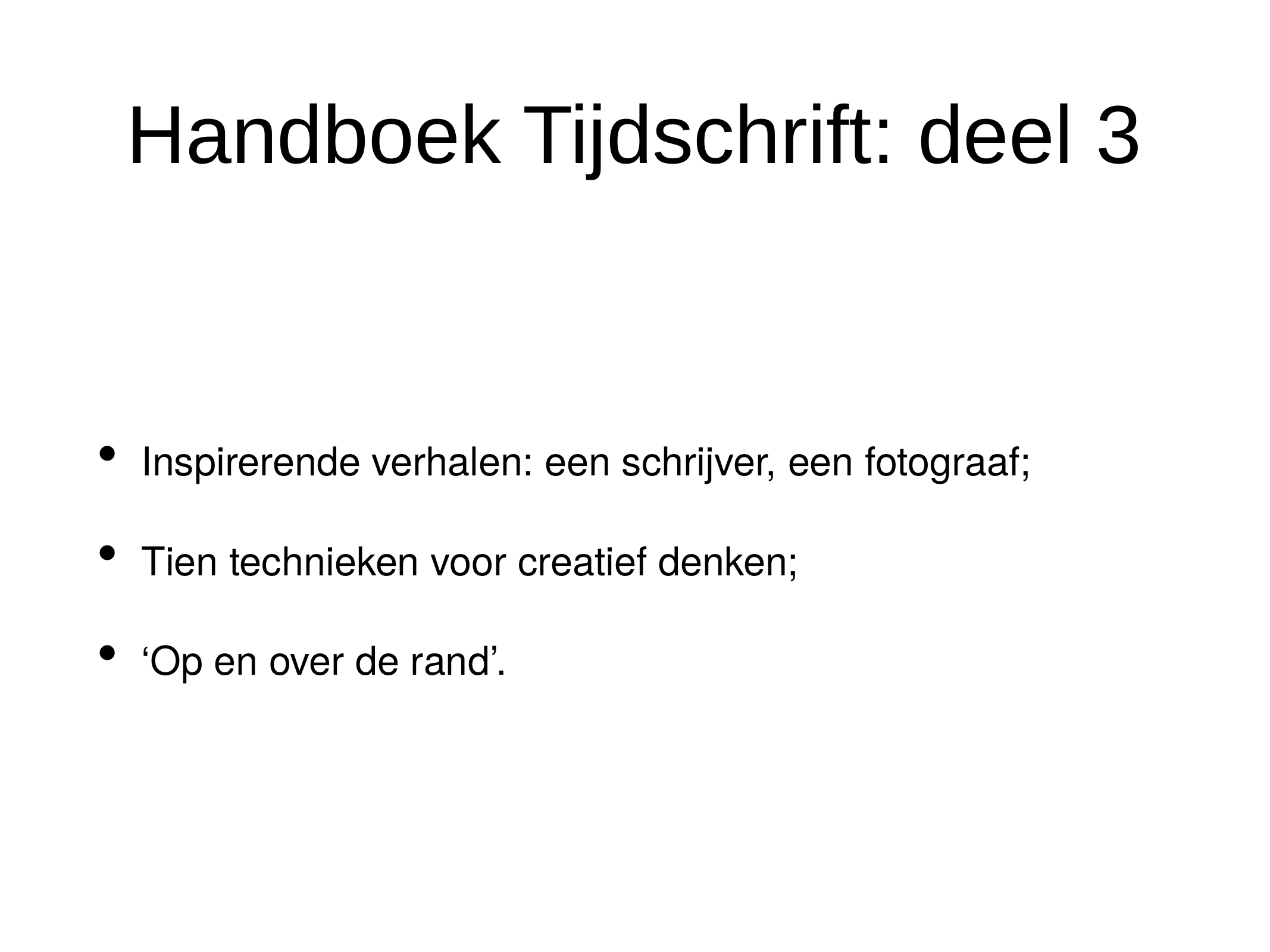

# Handboek Tijdschrift: deel 3
Inspirerende verhalen: een schrijver, een fotograaf;
Tien technieken voor creatief denken;
‘Op en over de rand’.